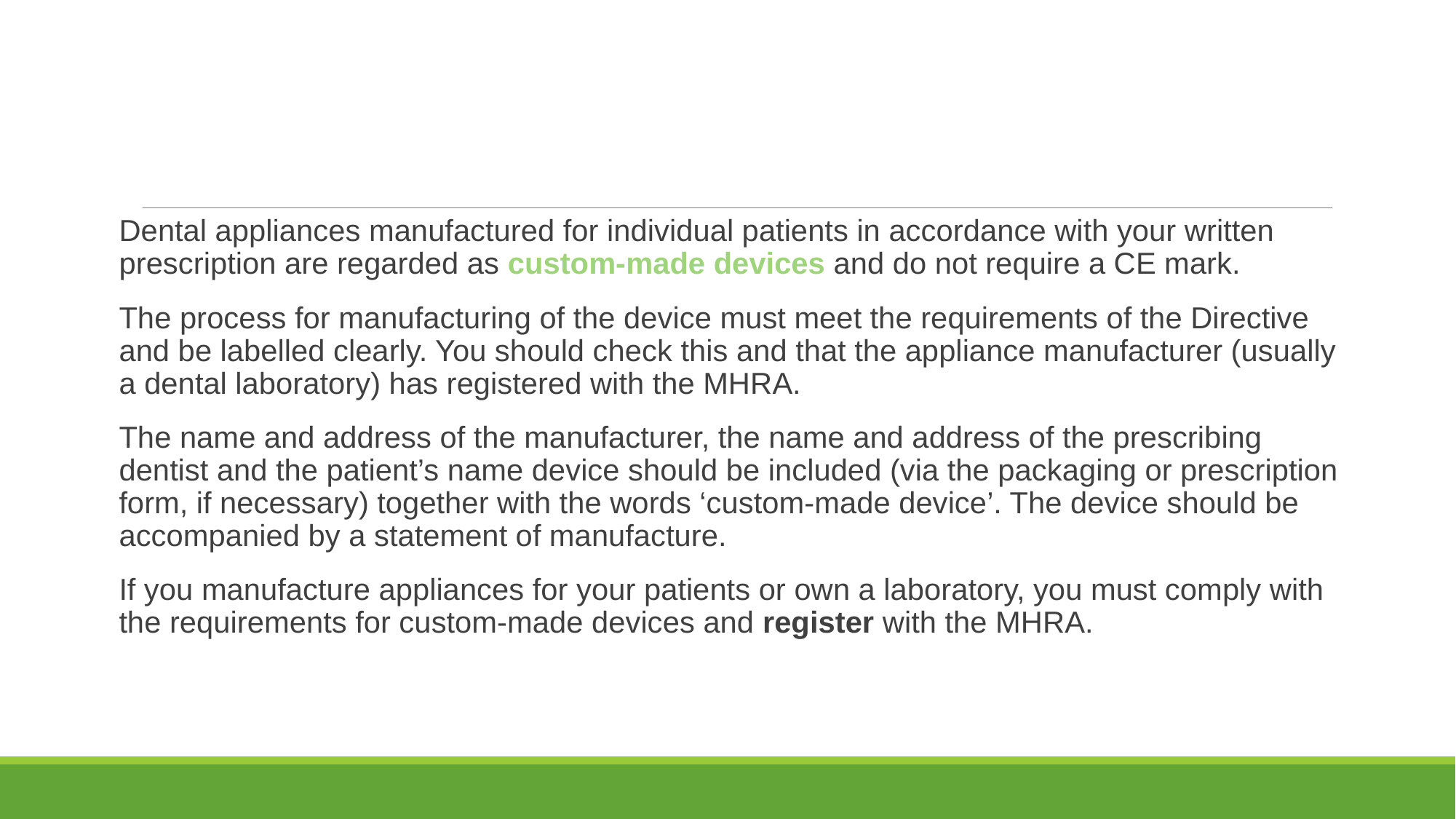

# Custom-made devices
Dental appliances manufactured for individual patients in accordance with your written prescription are regarded as custom-made devices and do not require a CE mark.
The process for manufacturing of the device must meet the requirements of the Directive and be labelled clearly. You should check this and that the appliance manufacturer (usually a dental laboratory) has registered with the MHRA.
The name and address of the manufacturer, the name and address of the prescribing dentist and the patient’s name device should be included (via the packaging or prescription form, if necessary) together with the words ‘custom-made device’. The device should be accompanied by a statement of manufacture.
If you manufacture appliances for your patients or own a laboratory, you must comply with the requirements for custom-made devices and register with the MHRA.